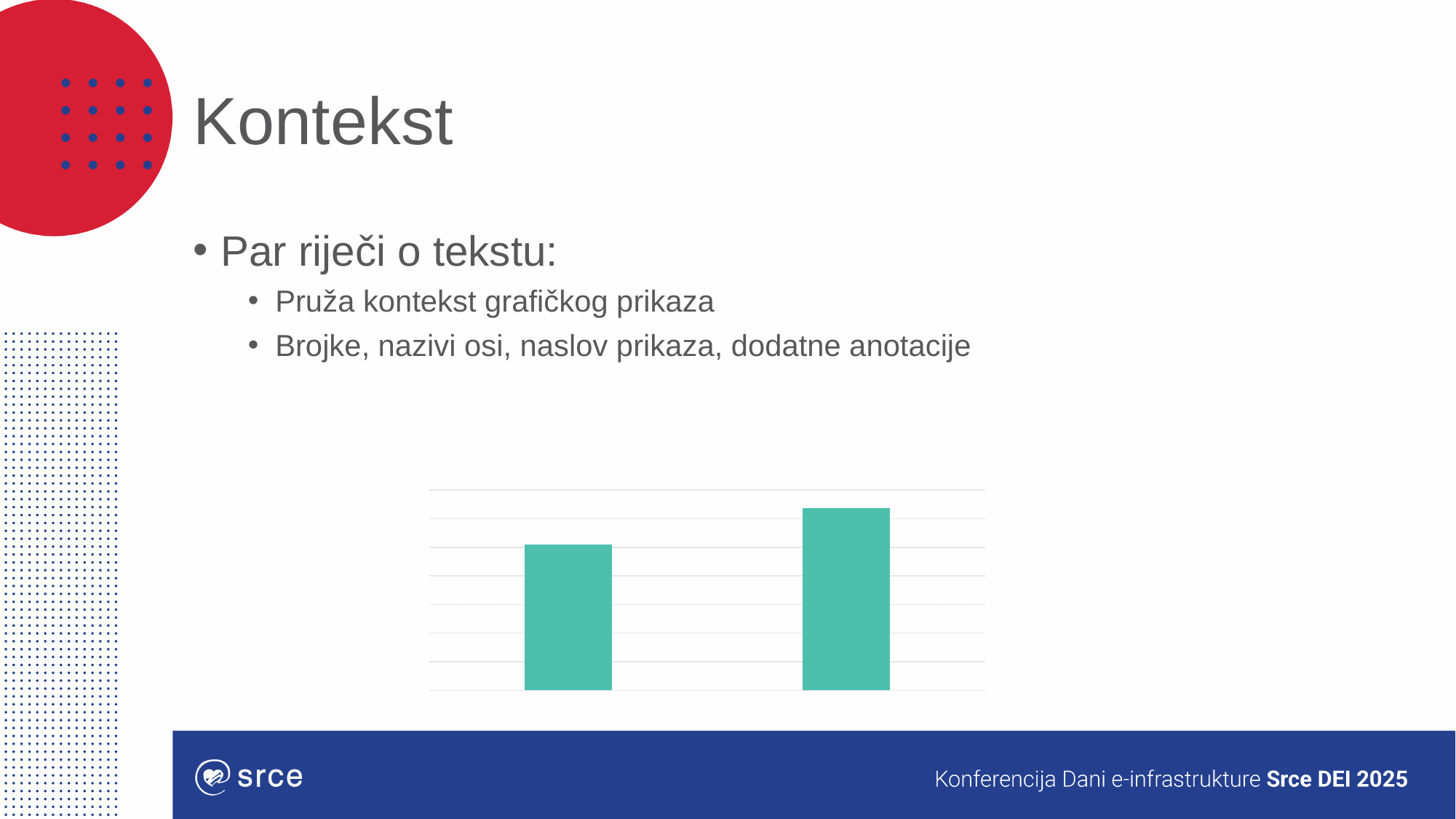

# Kontekst
Par riječi o tekstu:
Pruža kontekst grafičkog prikaza
Brojke, nazivi osi, naslov prikaza, dodatne anotacije

### Chart

| Category | Column3 |
|---|---|
| Doseljeni | 255.0 |
| Odseljeni | 318.0 |